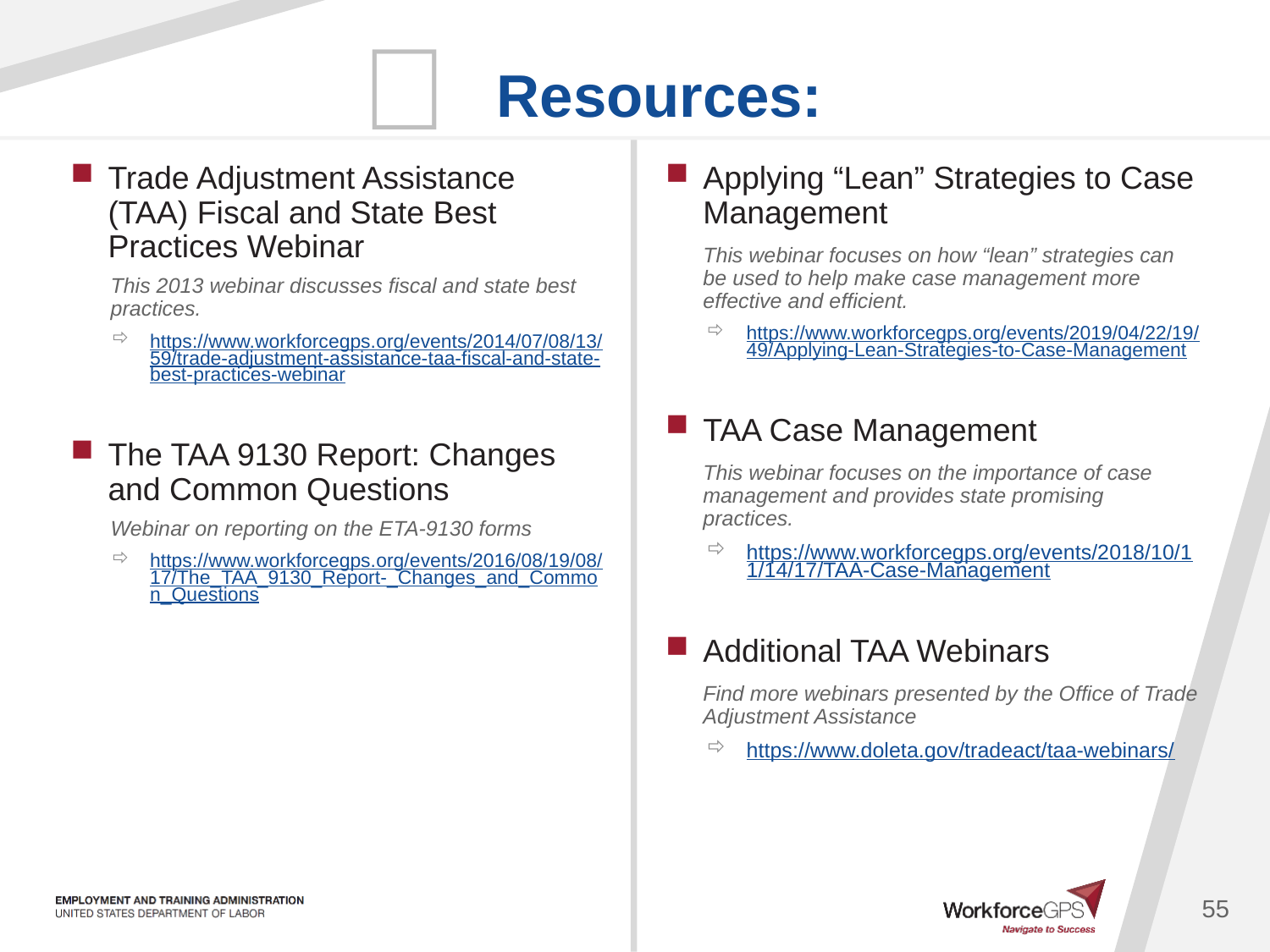

Trade Adjustment Assistance (TAA) Fiscal and State Best Practices Webinar
This 2013 webinar discusses fiscal and state best practices.
https://www.workforcegps.org/events/2014/07/08/13/59/trade-adjustment-assistance-taa-fiscal-and-state-best-practices-webinar
The TAA 9130 Report: Changes and Common Questions
Webinar on reporting on the ETA-9130 forms
https://www.workforcegps.org/events/2016/08/19/08/17/The_TAA_9130_Report-_Changes_and_Common_Questions

Applying “Lean” Strategies to Case Management
This webinar focuses on how “lean” strategies can be used to help make case management more effective and efficient.
https://www.workforcegps.org/events/2019/04/22/19/49/Applying-Lean-Strategies-to-Case-Management
TAA Case Management
This webinar focuses on the importance of case management and provides state promising practices.
https://www.workforcegps.org/events/2018/10/11/14/17/TAA-Case-Management
Additional TAA Webinars
Find more webinars presented by the Office of Trade Adjustment Assistance
https://www.doleta.gov/tradeact/taa-webinars/

55